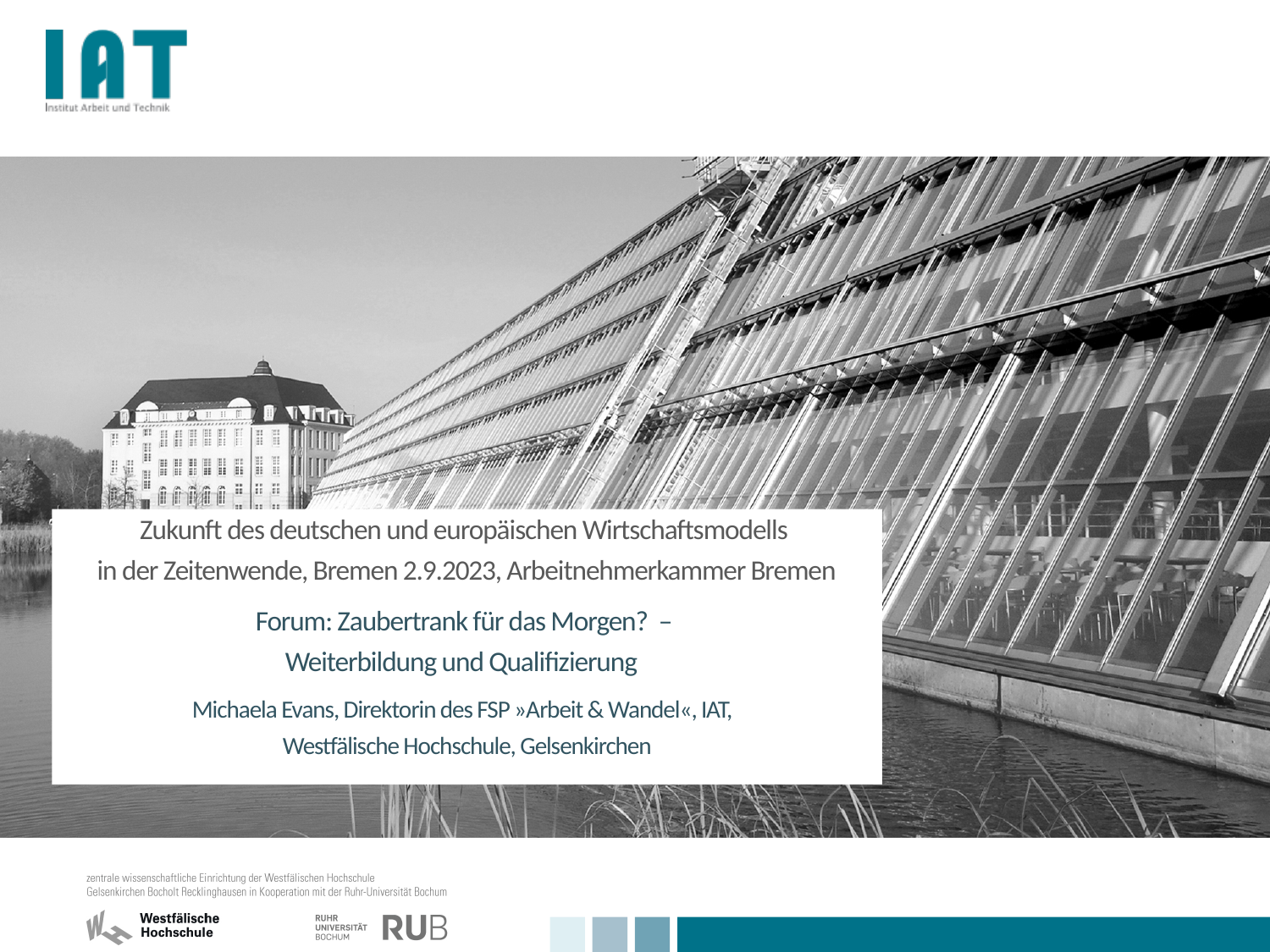

Zukunft des deutschen und europäischen Wirtschaftsmodells
in der Zeitenwende, Bremen 2.9.2023, Arbeitnehmerkammer Bremen
Forum: Zaubertrank für das Morgen?  –
Weiterbildung und Qualifizierung
Michaela Evans, Direktorin des FSP »Arbeit & Wandel«, IAT,
Westfälische Hochschule, Gelsenkirchen